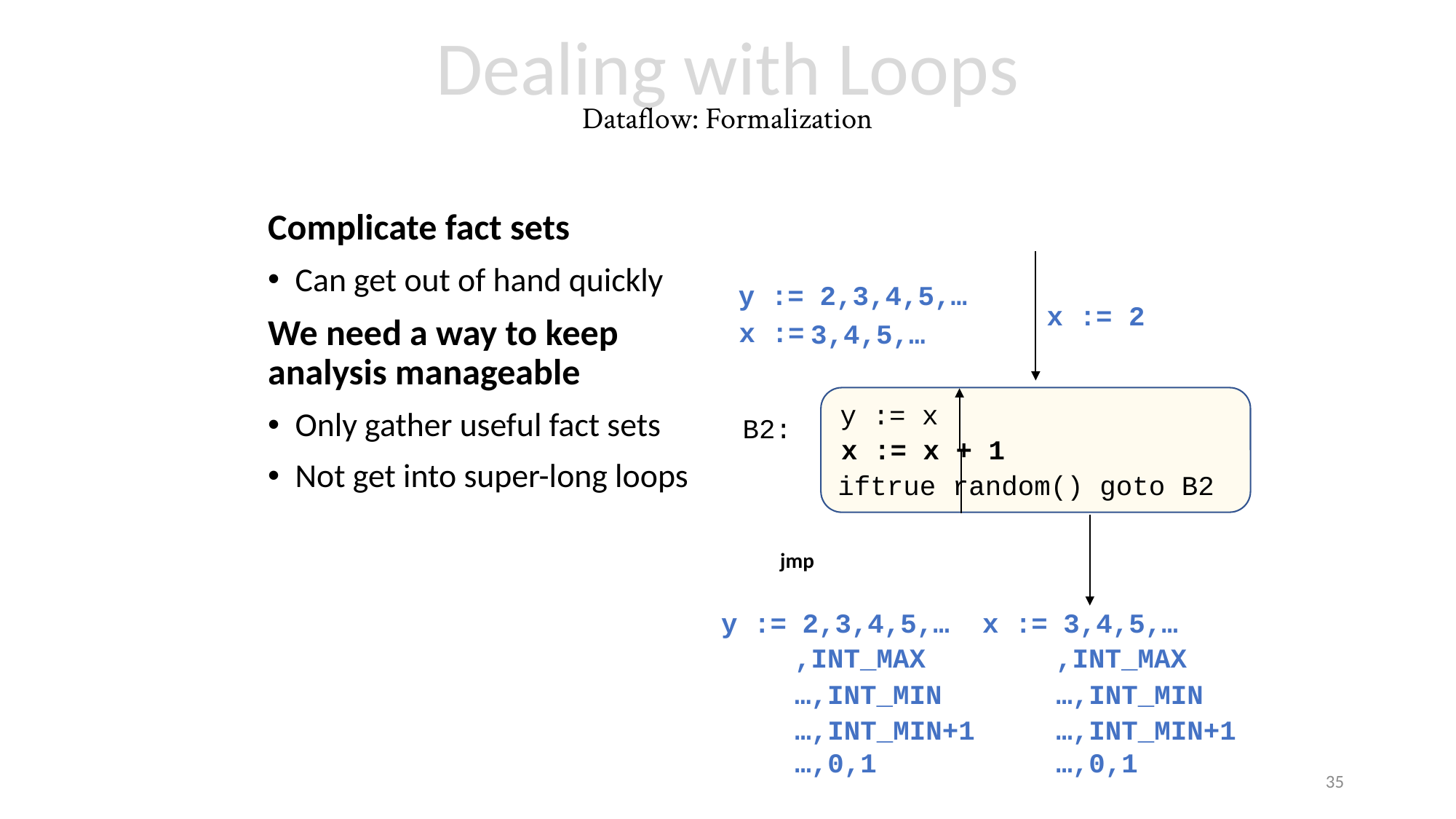

# Dealing with Loops Dataflow: Formalization
Complicate fact sets
Can get out of hand quickly
We need a way to keep analysis manageable
Only gather useful fact sets
Not get into super-long loops

x := 2
iftrue random() goto B2
y := x
B2:
x := x + 1
jmp
y :=
2,3,4,5,…
x :=
3,4,5,…
y :=
2,3,4,5,…
x :=
3,4,5,…
,INT_MAX
,INT_MAX
…,INT_MIN
…,INT_MIN
…,INT_MIN+1
…,0,1
…,INT_MIN+1
…,0,1
35